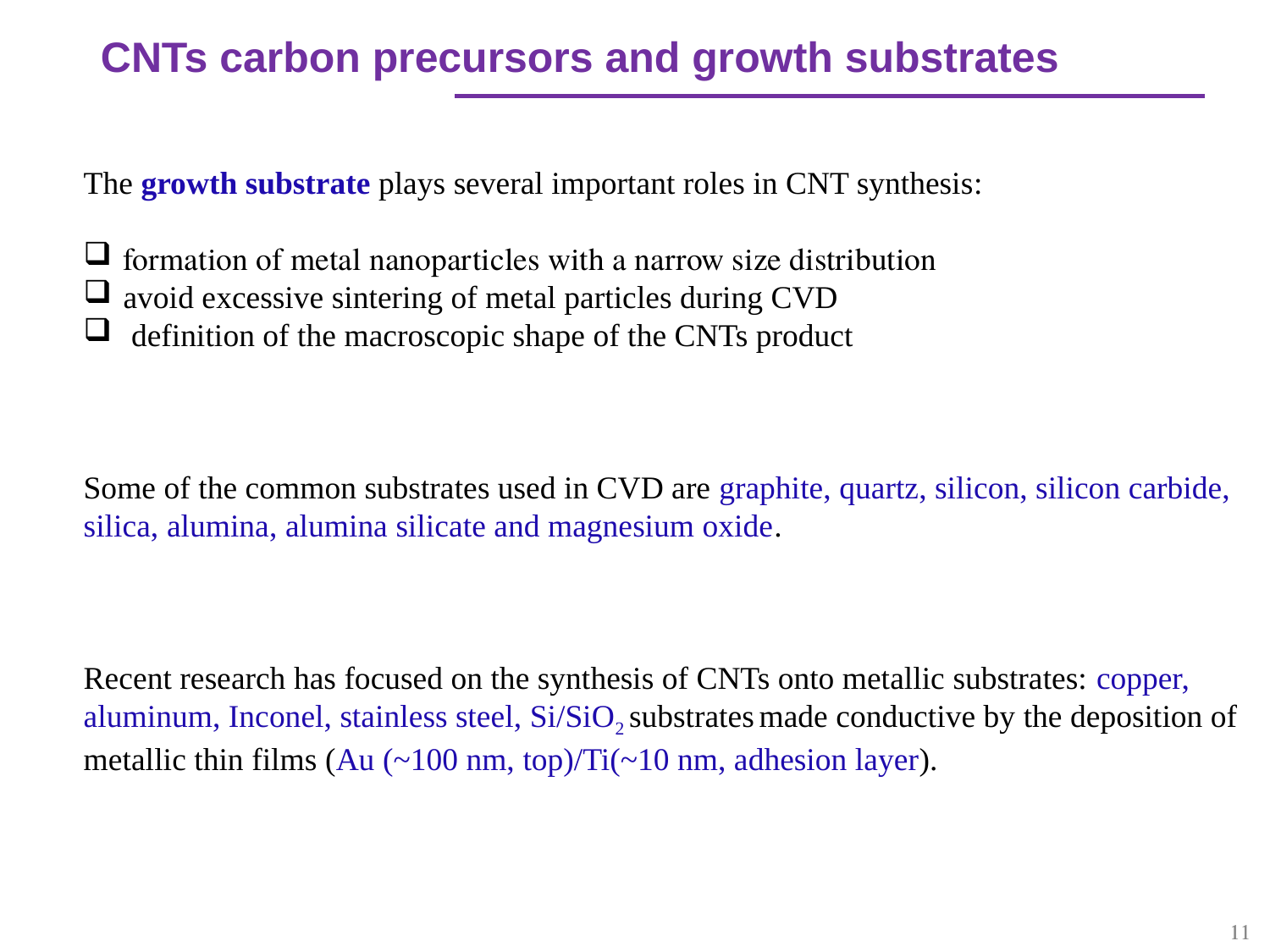

CNTs carbon precursors and growth substrates
The growth substrate plays several important roles in CNT synthesis:

formation of metal nanoparticles with a narrow size distribution
avoid excessive sintering of metal particles during CVD
 definition of the macroscopic shape of the CNTs product

Some of the common substrates used in CVD are graphite, quartz, silicon, silicon carbide, silica, alumina, alumina silicate and magnesium oxide.

Recent research has focused on the synthesis of CNTs onto metallic substrates: copper, aluminum, Inconel, stainless steel, Si/SiO2 substrates made conductive by the deposition of metallic thin films (Au (~100 nm, top)/Ti(~10 nm, adhesion layer).
11
11